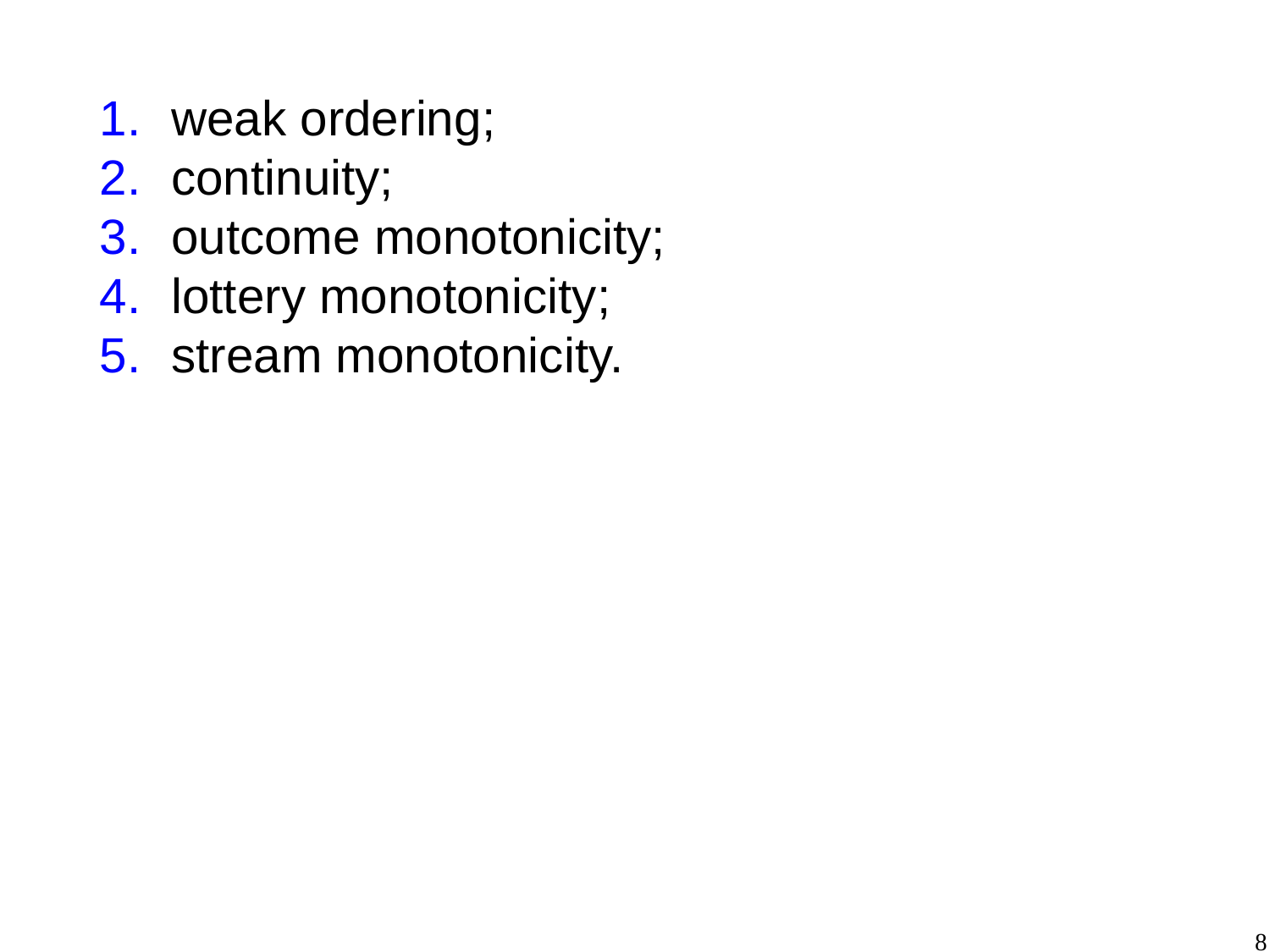

weak ordering;
continuity;
outcome monotonicity;
lottery monotonicity;
stream monotonicity.
8